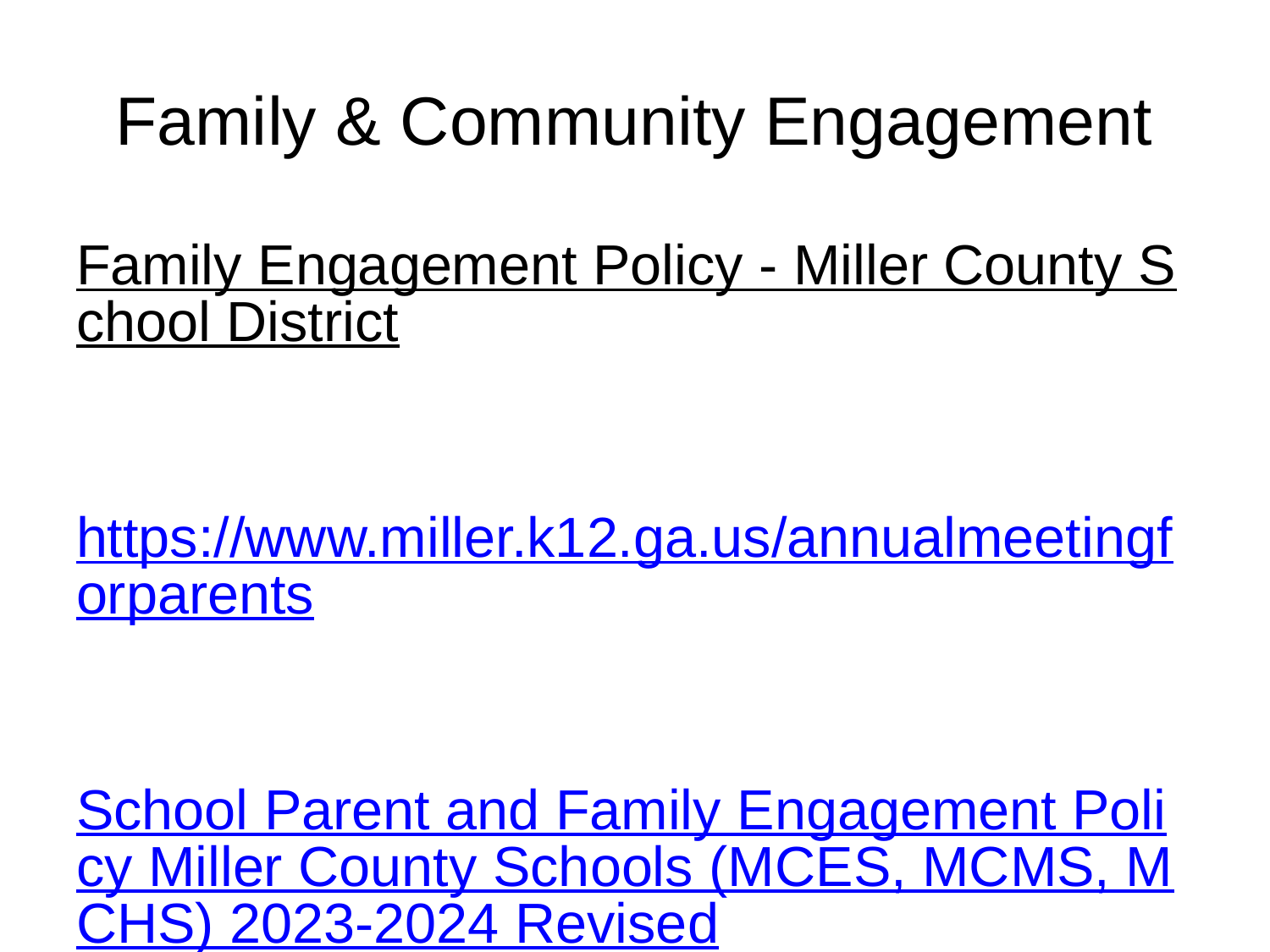

# Family & Community Engagement
Family Engagement Policy - Miller County School District

https://www.miller.k12.ga.us/annualmeetingforparents

 School Parent and Family Engagement Policy Miller County Schools (MCES, MCMS, MCHS) 2023-2024 Revised